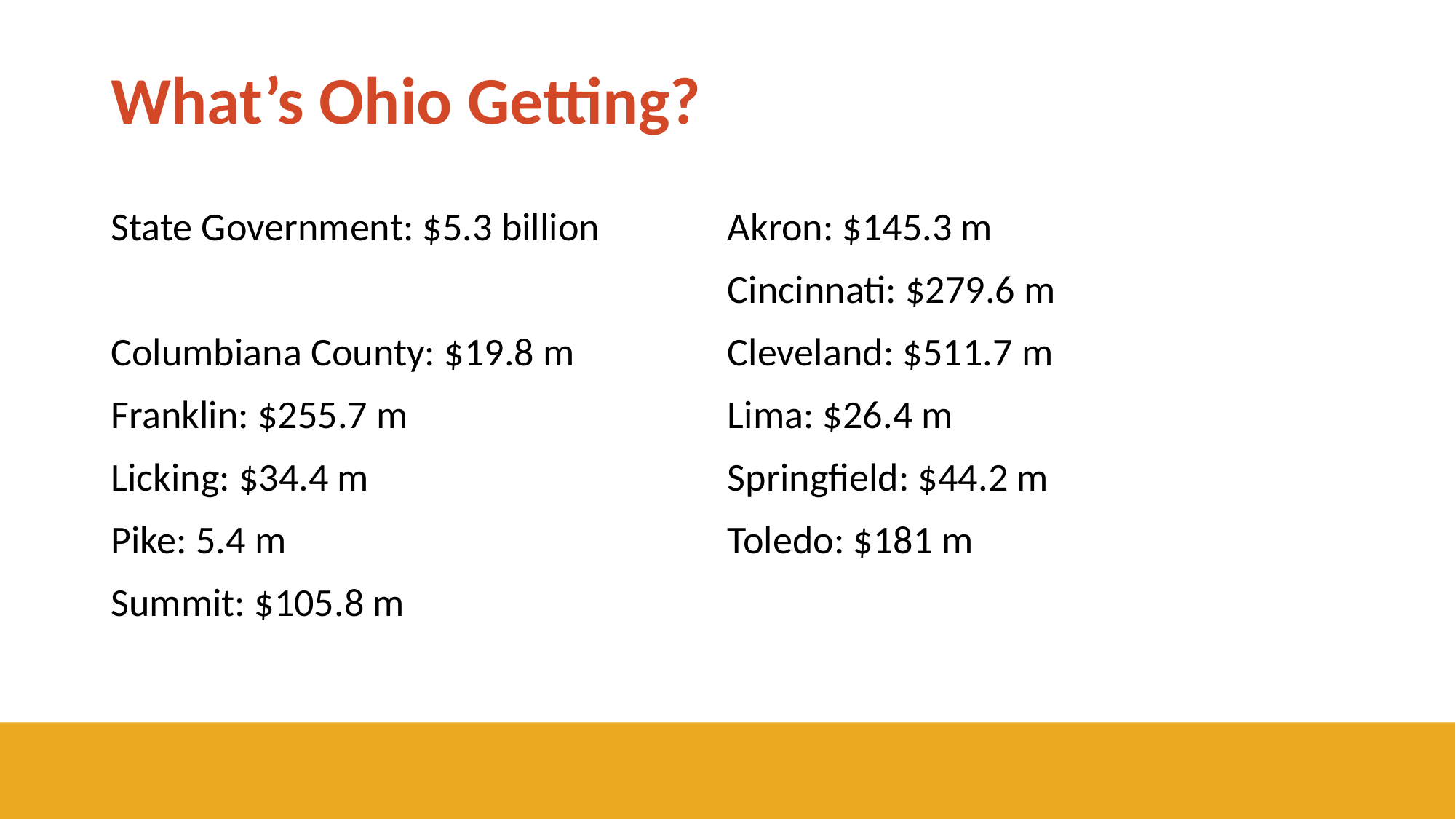

# What’s Ohio Getting?
State Government: $5.3 billion

Columbiana County: $19.8 m
Franklin: $255.7 m
Licking: $34.4 m
Pike: 5.4 m
Summit: $105.8 m
Akron: $145.3 m
Cincinnati: $279.6 m
Cleveland: $511.7 m
Lima: $26.4 m
Springfield: $44.2 m
Toledo: $181 m